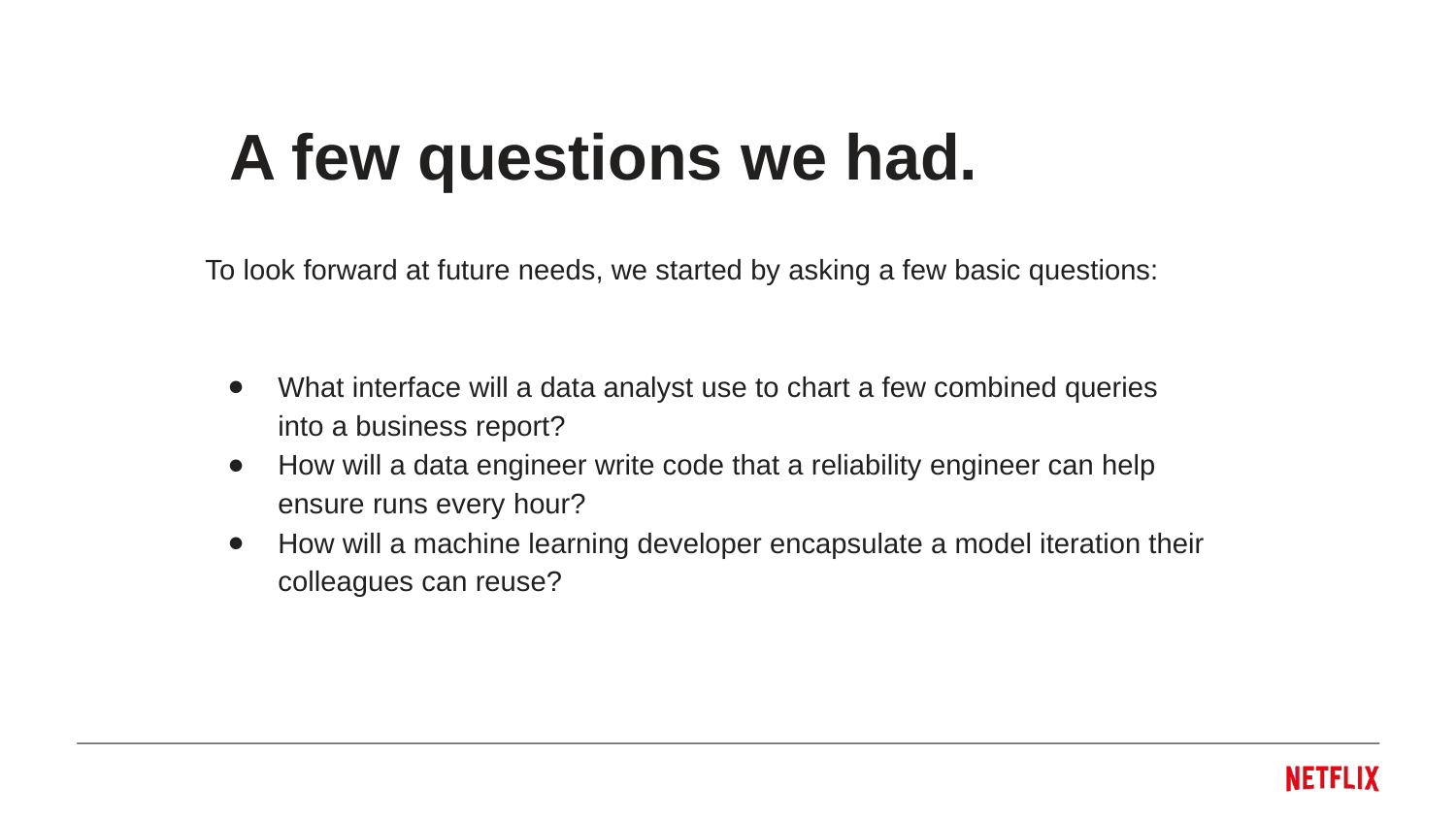

A few questions we had.
To look forward at future needs, we started by asking a few basic questions:

What interface will a data analyst use to chart a few combined queries into a business report?
How will a data engineer write code that a reliability engineer can help ensure runs every hour?
How will a machine learning developer encapsulate a model iteration their colleagues can reuse?